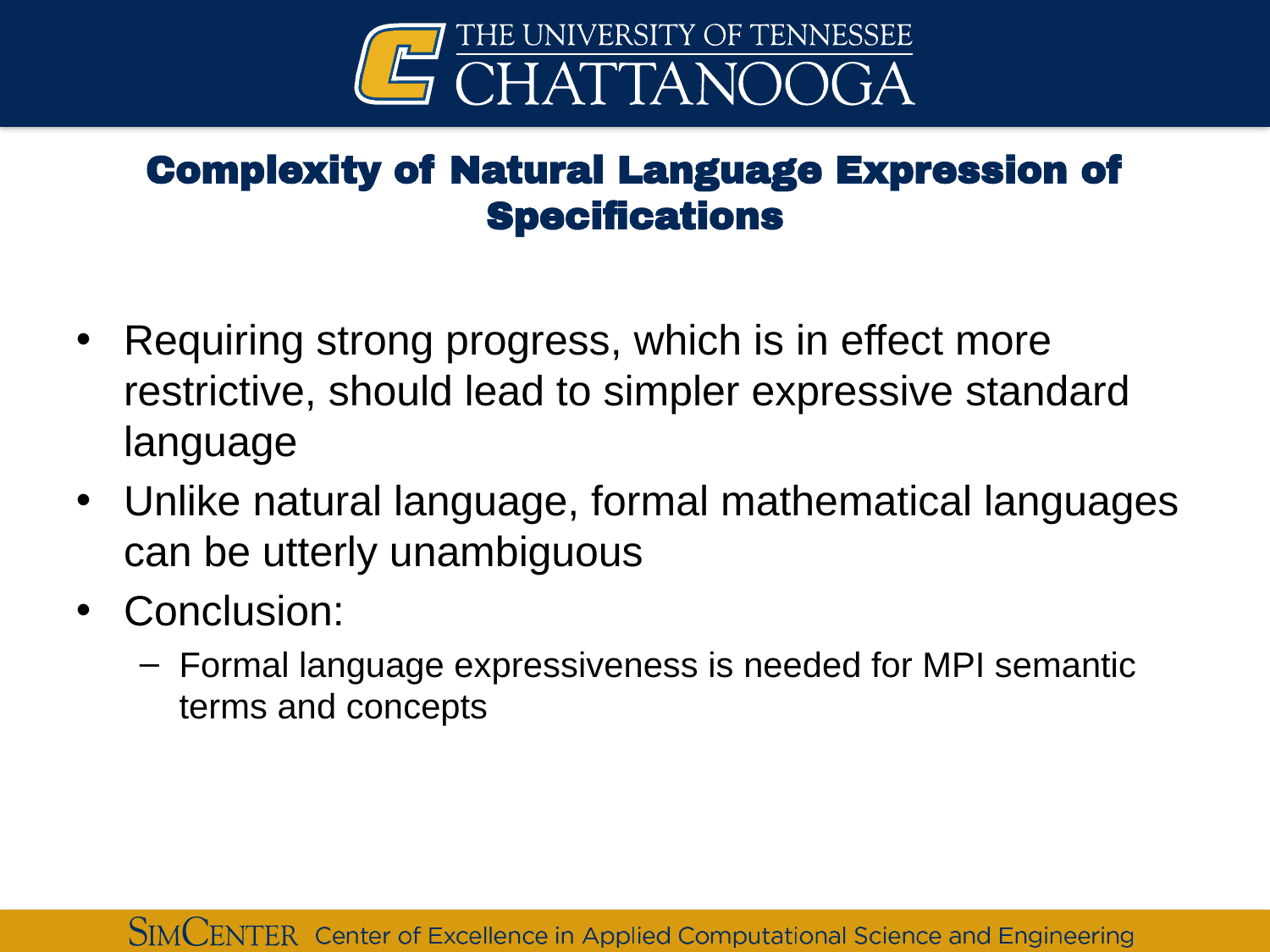

# Complexity of Natural Language Expression of Specifications
Requiring strong progress, which is in effect more restrictive, should lead to simpler expressive standard language
Unlike natural language, formal mathematical languages can be utterly unambiguous
Conclusion:
Formal language expressiveness is needed for MPI semantic terms and concepts